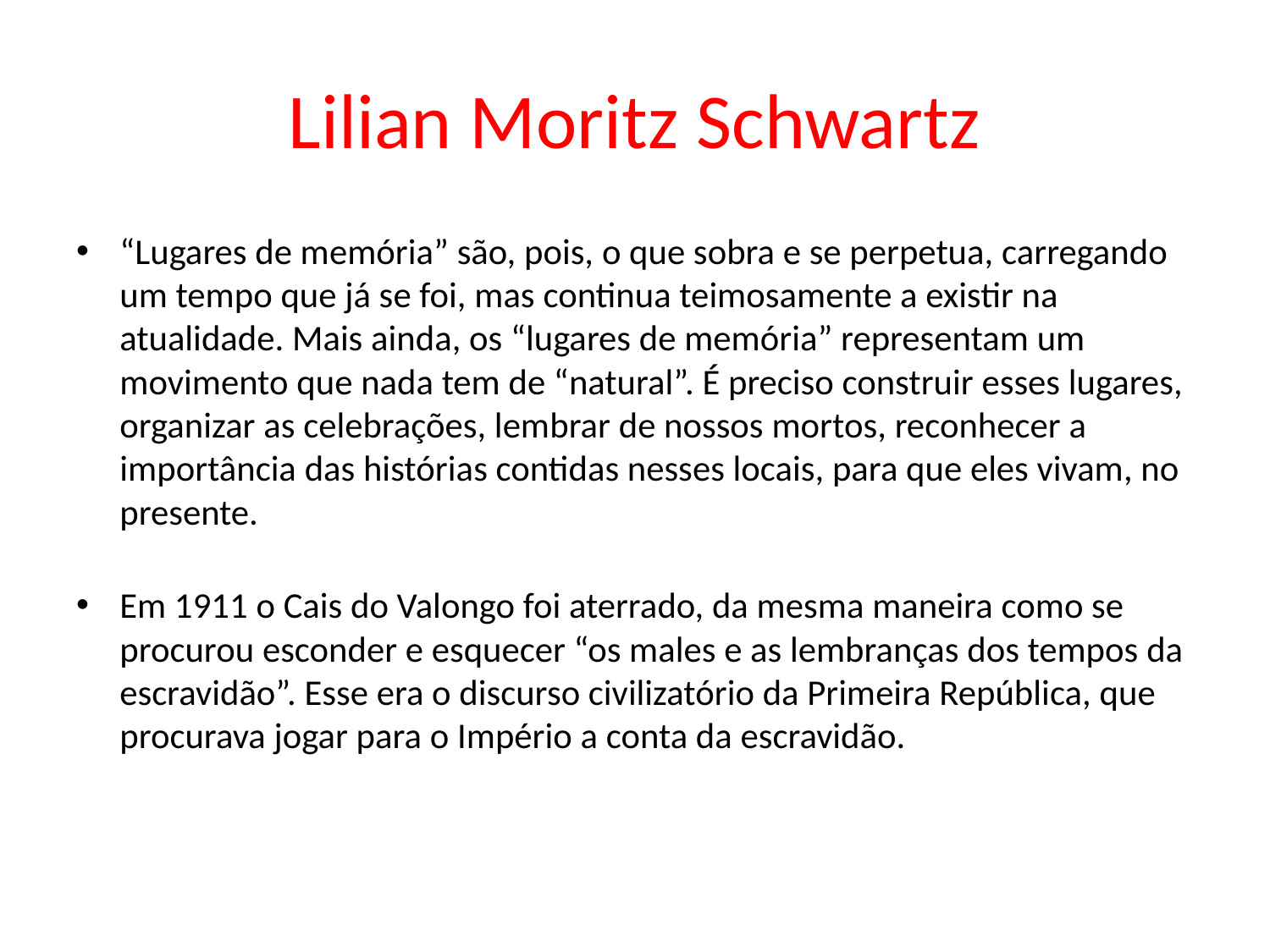

# Lilian Moritz Schwartz
“Lugares de memória” são, pois, o que sobra e se perpetua, carregando um tempo que já se foi, mas continua teimosamente a existir na atualidade. Mais ainda, os “lugares de memória” representam um movimento que nada tem de “natural”. É preciso construir esses lugares, organizar as celebrações, lembrar de nossos mortos, reconhecer a importância das histórias contidas nesses locais, para que eles vivam, no presente.
Em 1911 o Cais do Valongo foi aterrado, da mesma maneira como se procurou esconder e esquecer “os males e as lembranças dos tempos da escravidão”. Esse era o discurso civilizatório da Primeira República, que procurava jogar para o Império a conta da escravidão.